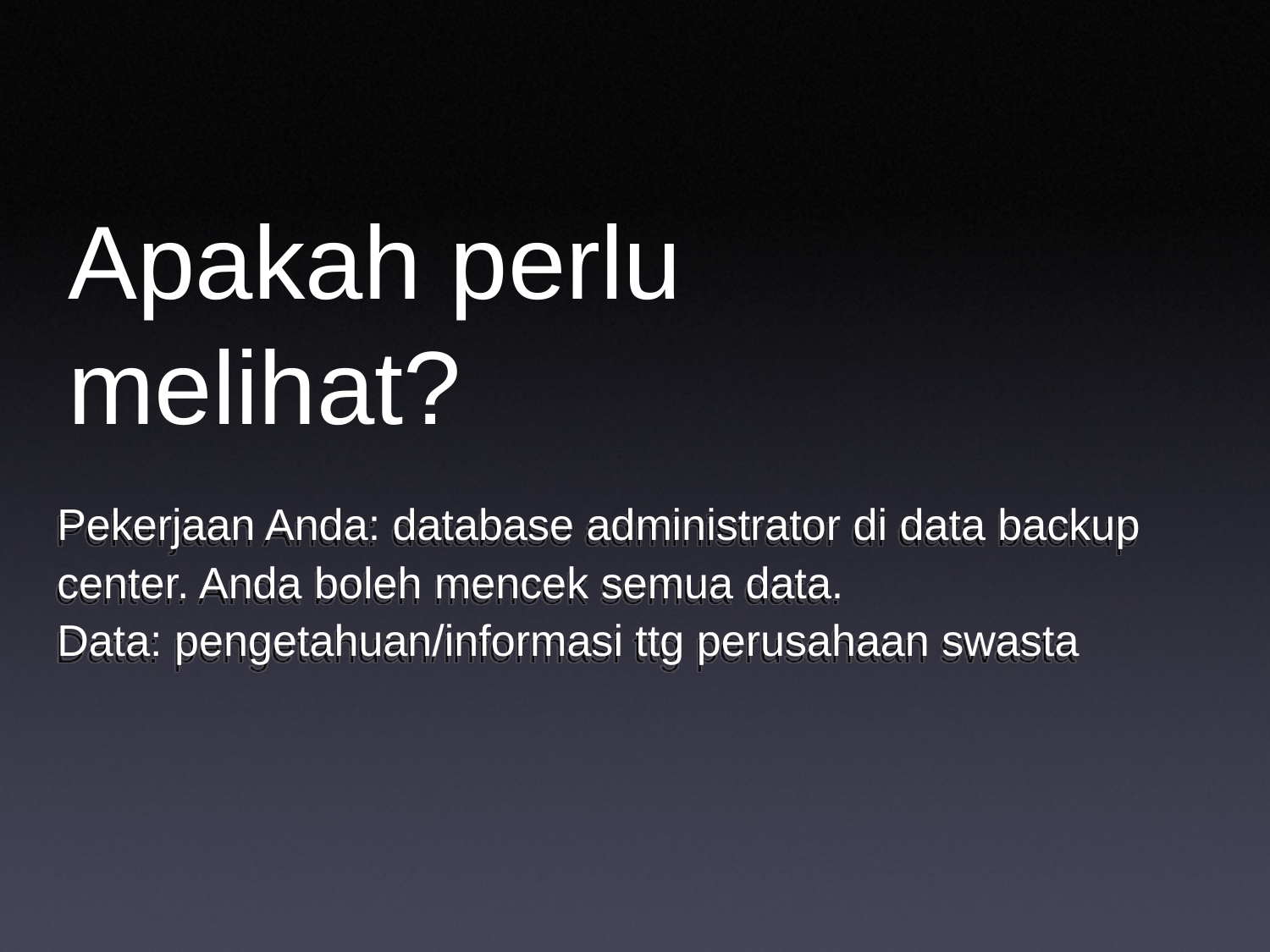

# Apakah perlu melihat?
Pekerjaan Anda: database administrator di data backup center. Anda boleh mencek semua data.
Data: pengetahuan/informasi ttg perusahaan swasta